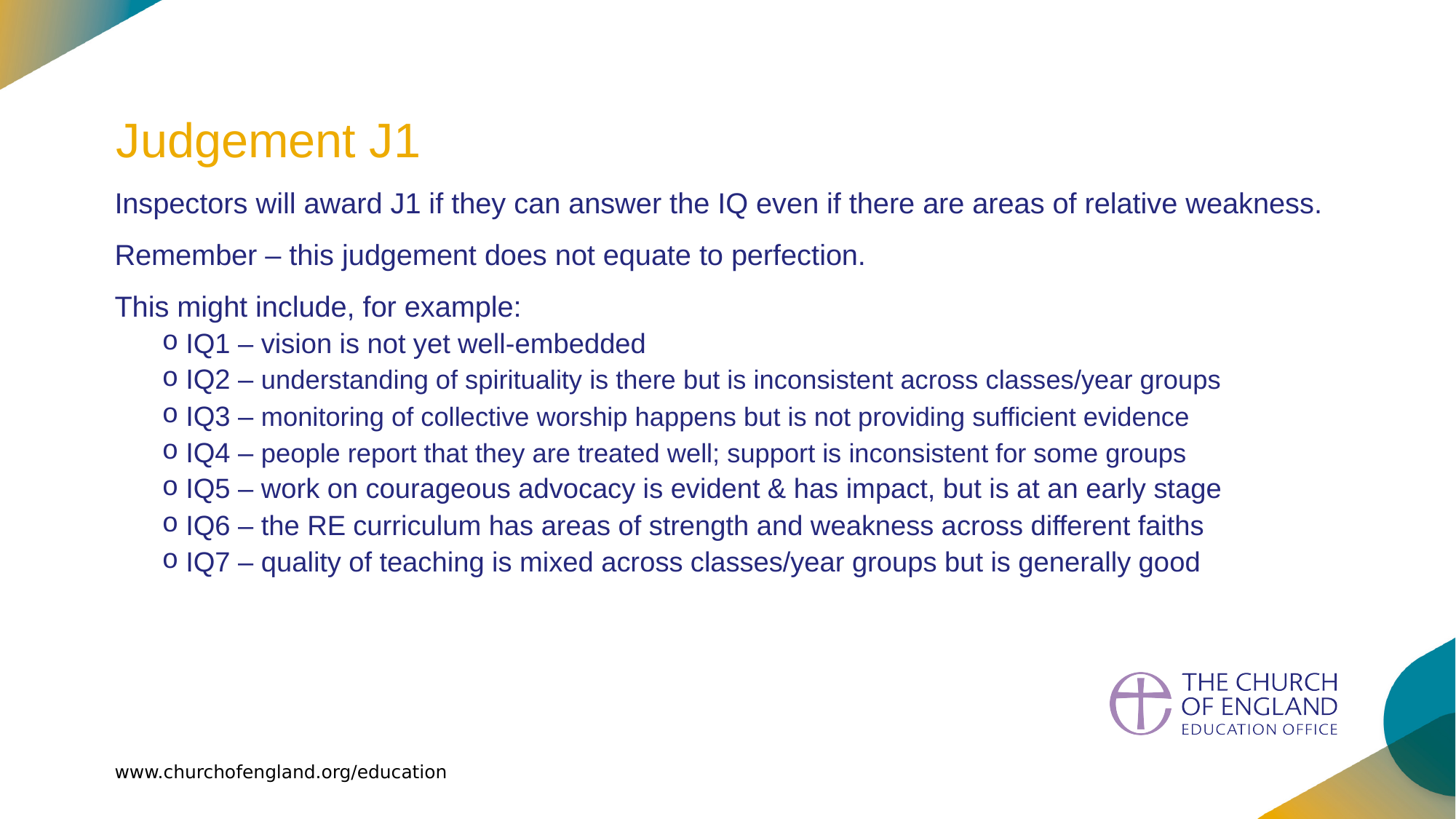

Judgement J1
Inspectors will award J1 if they can answer the IQ even if there are areas of relative weakness.
Remember – this judgement does not equate to perfection.
This might include, for example:
IQ1 – vision is not yet well-embedded
IQ2 – understanding of spirituality is there but is inconsistent across classes/year groups
IQ3 – monitoring of collective worship happens but is not providing sufficient evidence
IQ4 – people report that they are treated well; support is inconsistent for some groups
IQ5 – work on courageous advocacy is evident & has impact, but is at an early stage
IQ6 – the RE curriculum has areas of strength and weakness across different faiths
IQ7 – quality of teaching is mixed across classes/year groups but is generally good